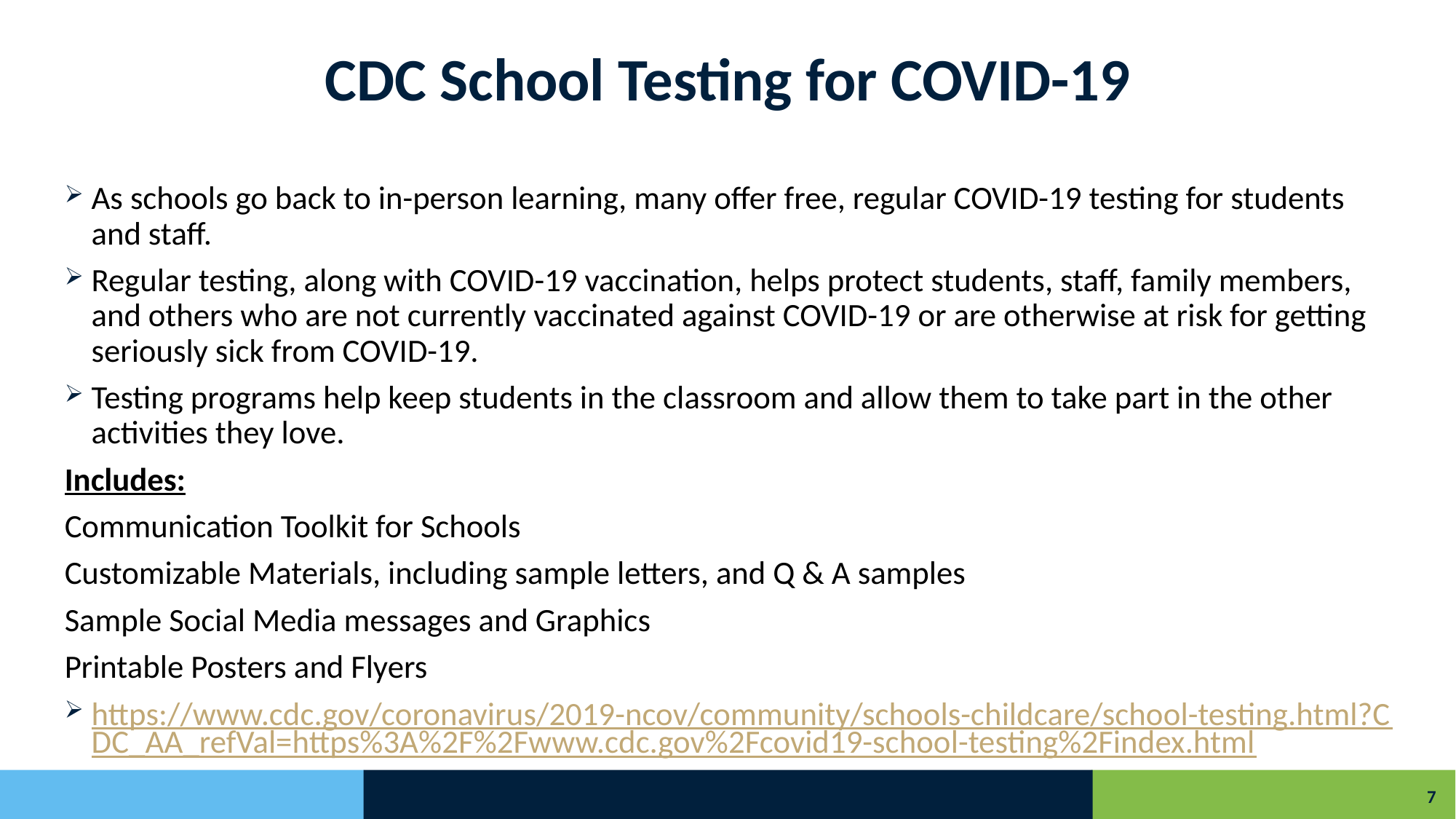

# CDC School Testing for COVID-19
As schools go back to in-person learning, many offer free, regular COVID-19 testing for students and staff.
Regular testing, along with COVID-19 vaccination, helps protect students, staff, family members, and others who are not currently vaccinated against COVID-19 or are otherwise at risk for getting seriously sick from COVID-19.
Testing programs help keep students in the classroom and allow them to take part in the other activities they love.
Includes:
Communication Toolkit for Schools
Customizable Materials, including sample letters, and Q & A samples
Sample Social Media messages and Graphics
Printable Posters and Flyers
https://www.cdc.gov/coronavirus/2019-ncov/community/schools-childcare/school-testing.html?CDC_AA_refVal=https%3A%2F%2Fwww.cdc.gov%2Fcovid19-school-testing%2Findex.html

7